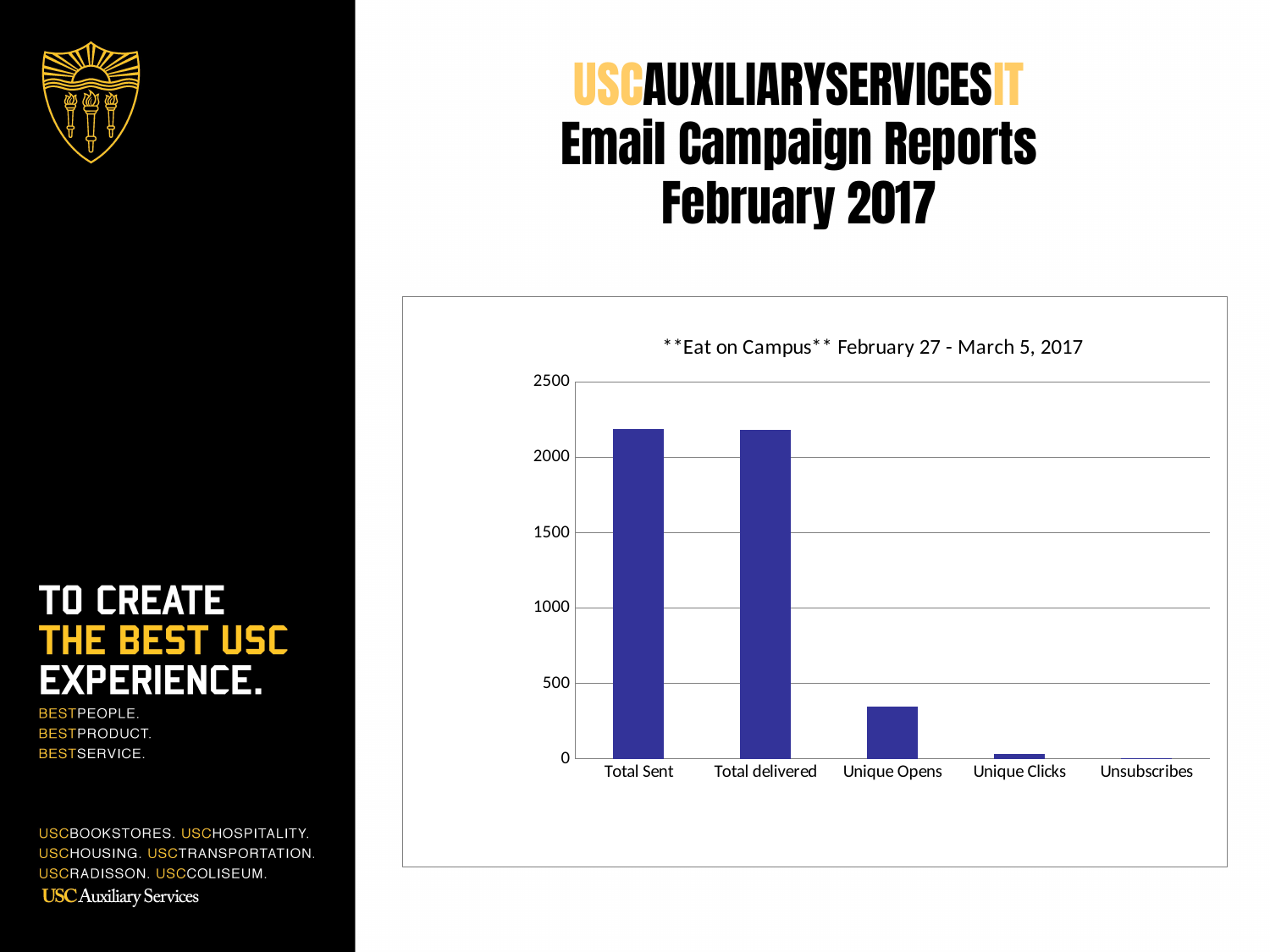

# USCAUXILIARYSERVICESIT Email Campaign Reports February 2017

### Chart: **Eat on Campus** February 27 - March 5, 2017

| Category | HSP List (Unsaved Segment) |
|---|---|
| Total Sent | 2185.0 |
| Total delivered | 2184.0 |
| Unique Opens | 346.0 |
| Unique Clicks | 32.0 |
| Unsubscribes | 5.0 |